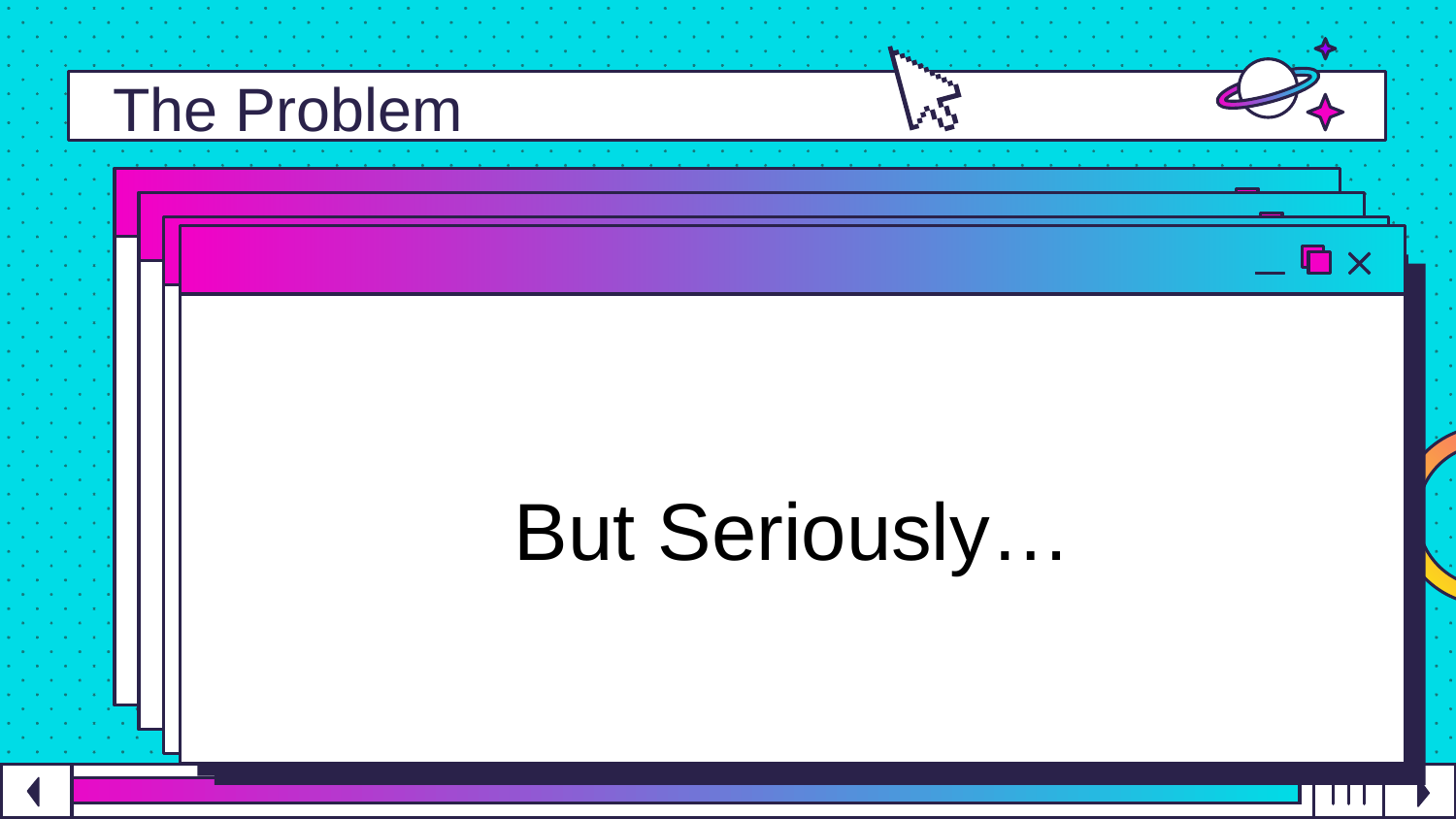

# The Problem

I rearrange ones and zeros.

Cause the trash business is a gold mine!

But Seriously…
So, what do I do?